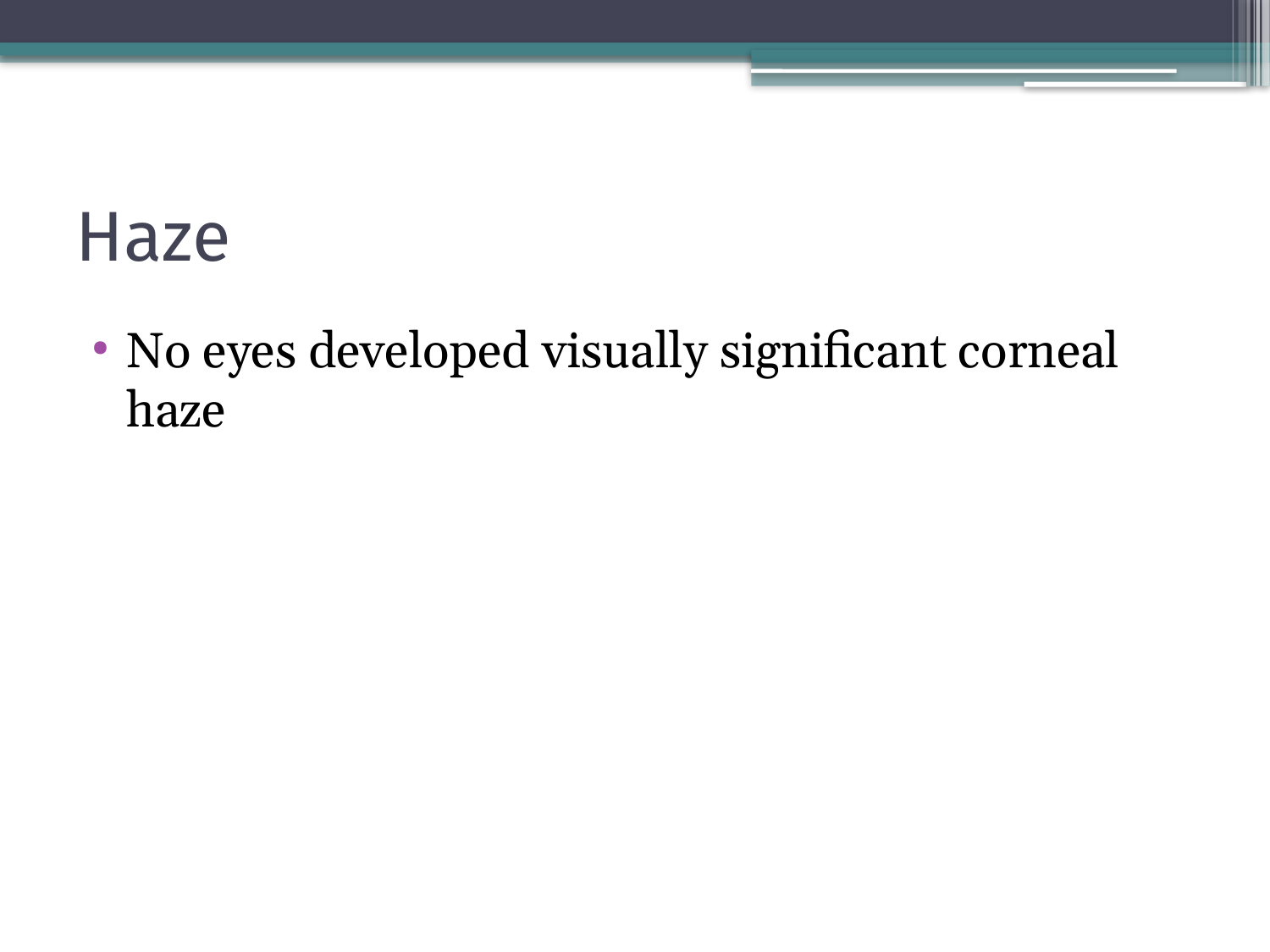

# Haze
No eyes developed visually significant corneal haze